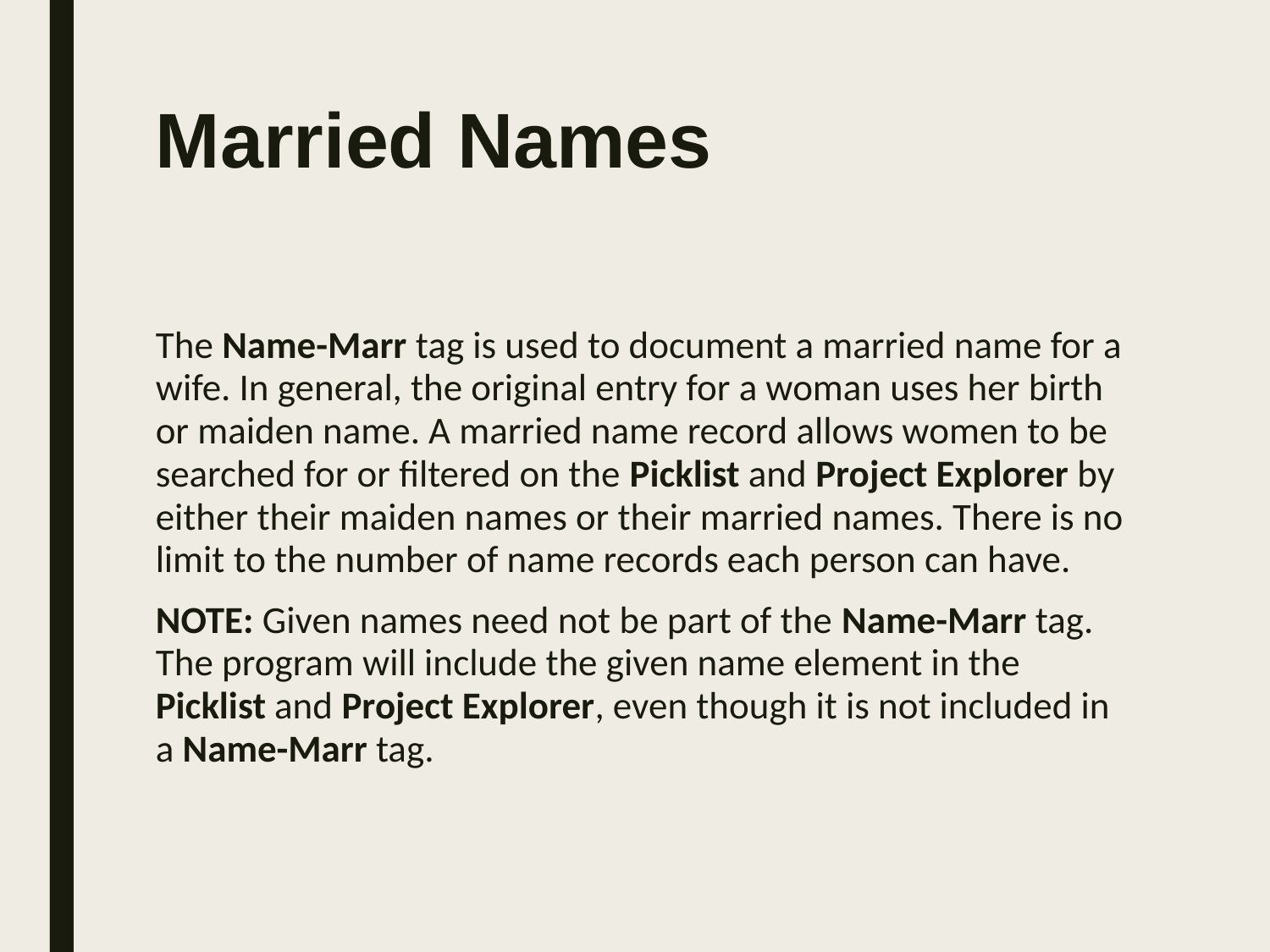

# Married Names
The Name-Marr tag is used to document a married name for a wife. In general, the original entry for a woman uses her birth or maiden name. A married name record allows women to be searched for or filtered on the Picklist and Project Explorer by either their maiden names or their married names. There is no limit to the number of name records each person can have.
NOTE: Given names need not be part of the Name-Marr tag. The program will include the given name element in the Picklist and Project Explorer, even though it is not included in a Name-Marr tag.